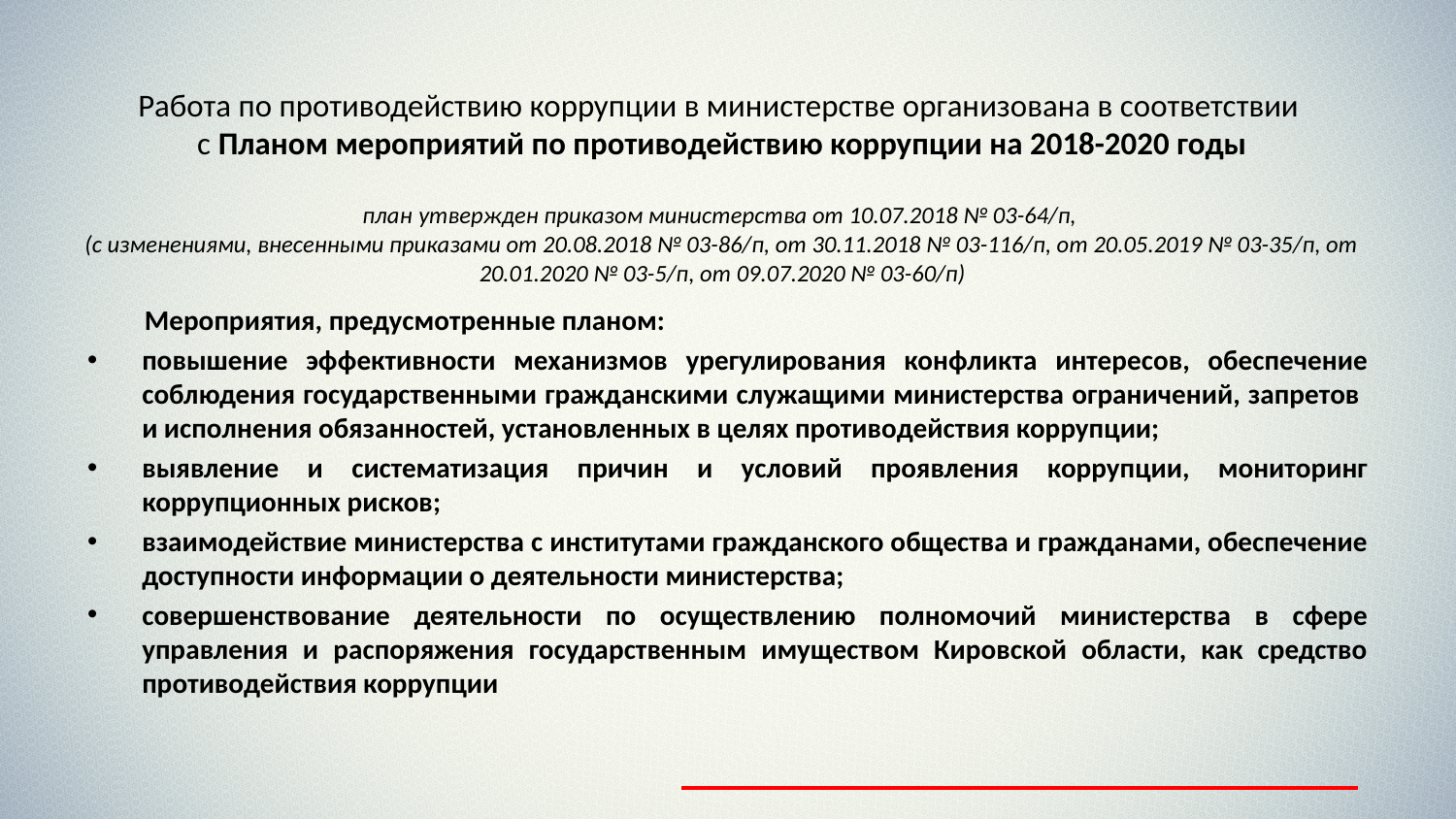

# Работа по противодействию коррупции в министерстве организована в соответствии с Планом мероприятий по противодействию коррупции на 2018-2020 годы план утвержден приказом министерства от 10.07.2018 № 03-64/п, (с изменениями, внесенными приказами от 20.08.2018 № 03-86/п, от 30.11.2018 № 03-116/п, от 20.05.2019 № 03-35/п, от 20.01.2020 № 03-5/п, от 09.07.2020 № 03-60/п)
Мероприятия, предусмотренные планом:
повышение эффективности механизмов урегулирования конфликта интересов, обеспечение соблюдения государственными гражданскими служащими министерства ограничений, запретов
и исполнения обязанностей, установленных в целях противодействия коррупции;
выявление и систематизация причин и условий проявления коррупции, мониторинг коррупционных рисков;
взаимодействие министерства с институтами гражданского общества и гражданами, обеспечение доступности информации о деятельности министерства;
совершенствование деятельности по осуществлению полномочий министерства в сфере управления и распоряжения государственным имуществом Кировской области, как средство противодействия коррупции